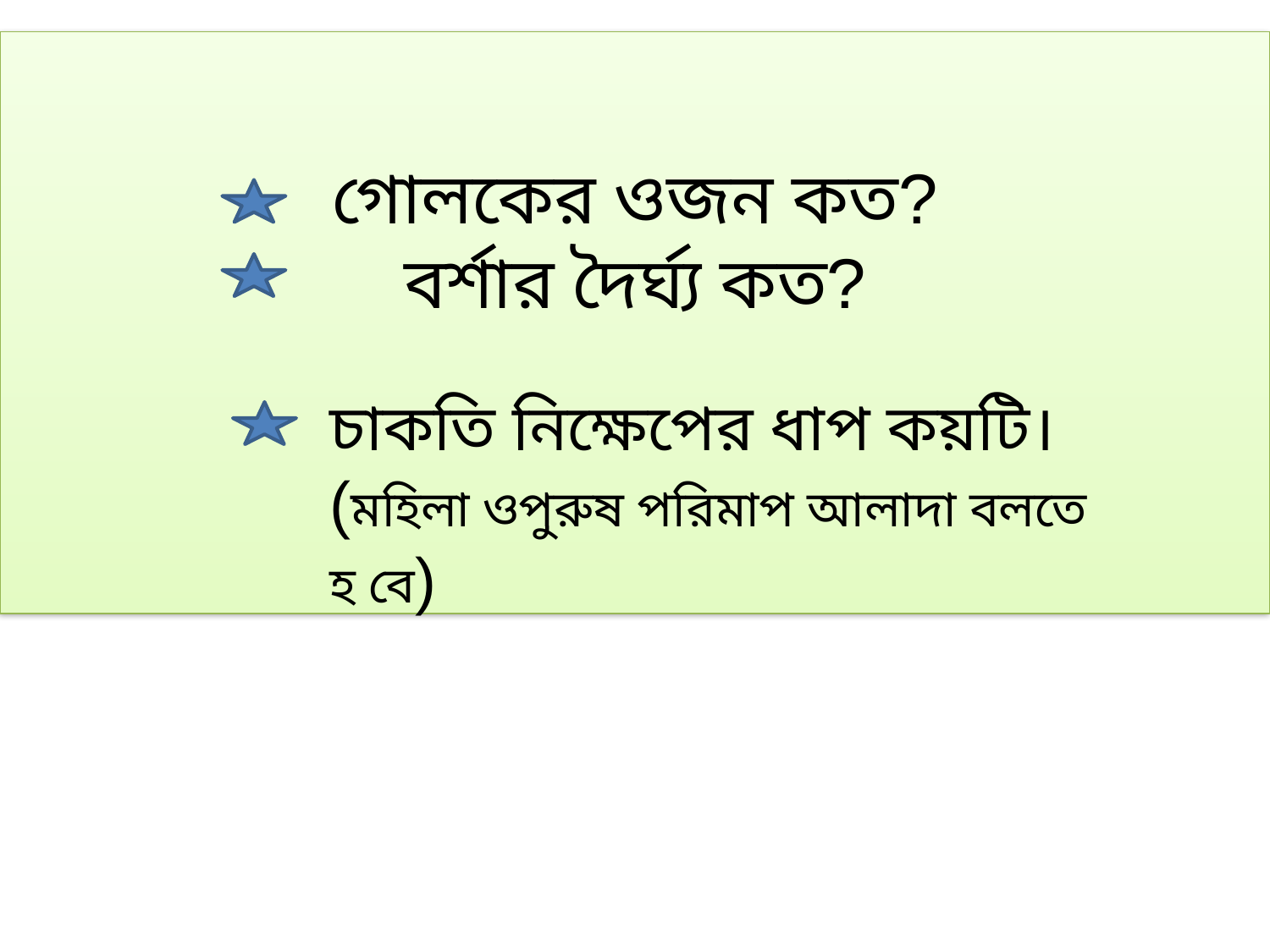

গোলকের ওজন কত?
বর্শার দৈর্ঘ্য কত?

চাকতি নিক্ষেপের ধাপ কয়টি।
(মহিলা ওপুরুষ পরিমাপ আলাদা বলতে হ বে)